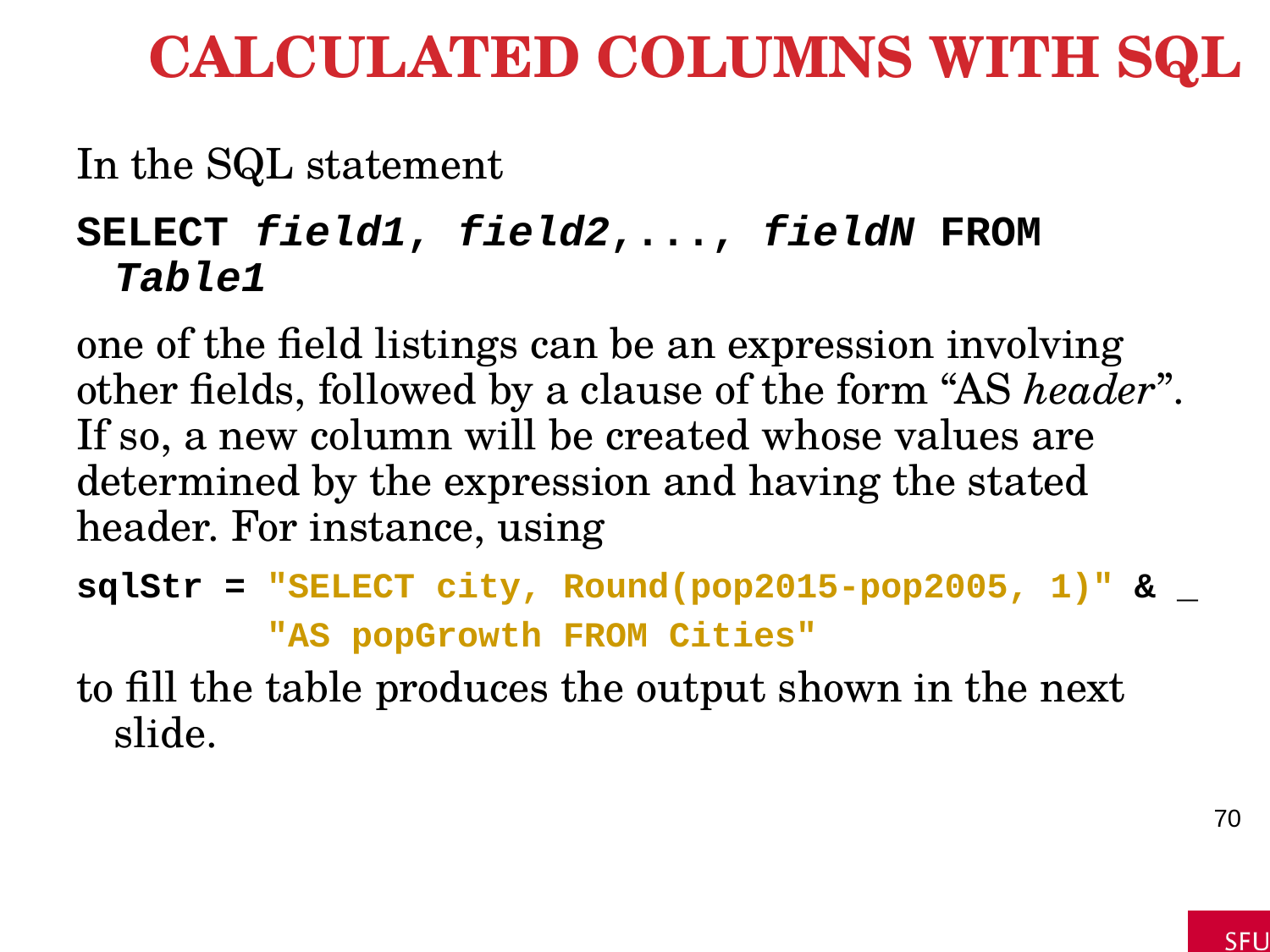

# Calculated Columns with SQL
In the SQL statement
SELECT field1, field2,..., fieldN FROM Table1
one of the field listings can be an expression involving other fields, followed by a clause of the form “AS header”. If so, a new column will be created whose values are determined by the expression and having the stated header. For instance, using
sqlStr = "SELECT city, Round(pop2015-pop2005, 1)" & _
         "AS popGrowth FROM Cities"
to fill the table produces the output shown in the next slide.

70